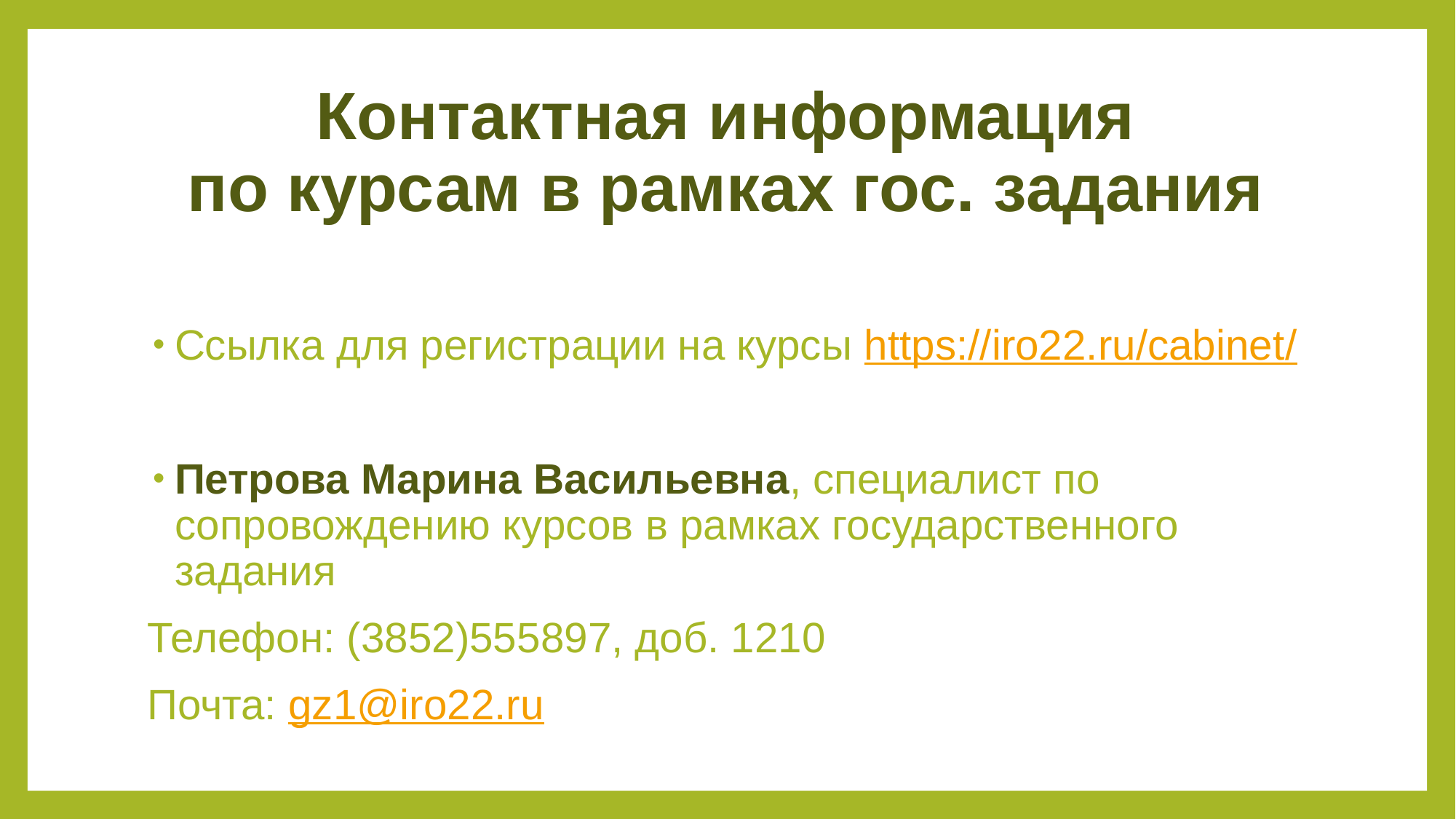

# Контактная информация по курсам в рамках гос. задания

Ссылка для регистрации на курсы https://iro22.ru/cabinet/

Петрова Марина Васильевна, специалист по сопровождению курсов в рамках государственного задания
Телефон: (3852)555897, доб. 1210
Почта: gz1@iro22.ru